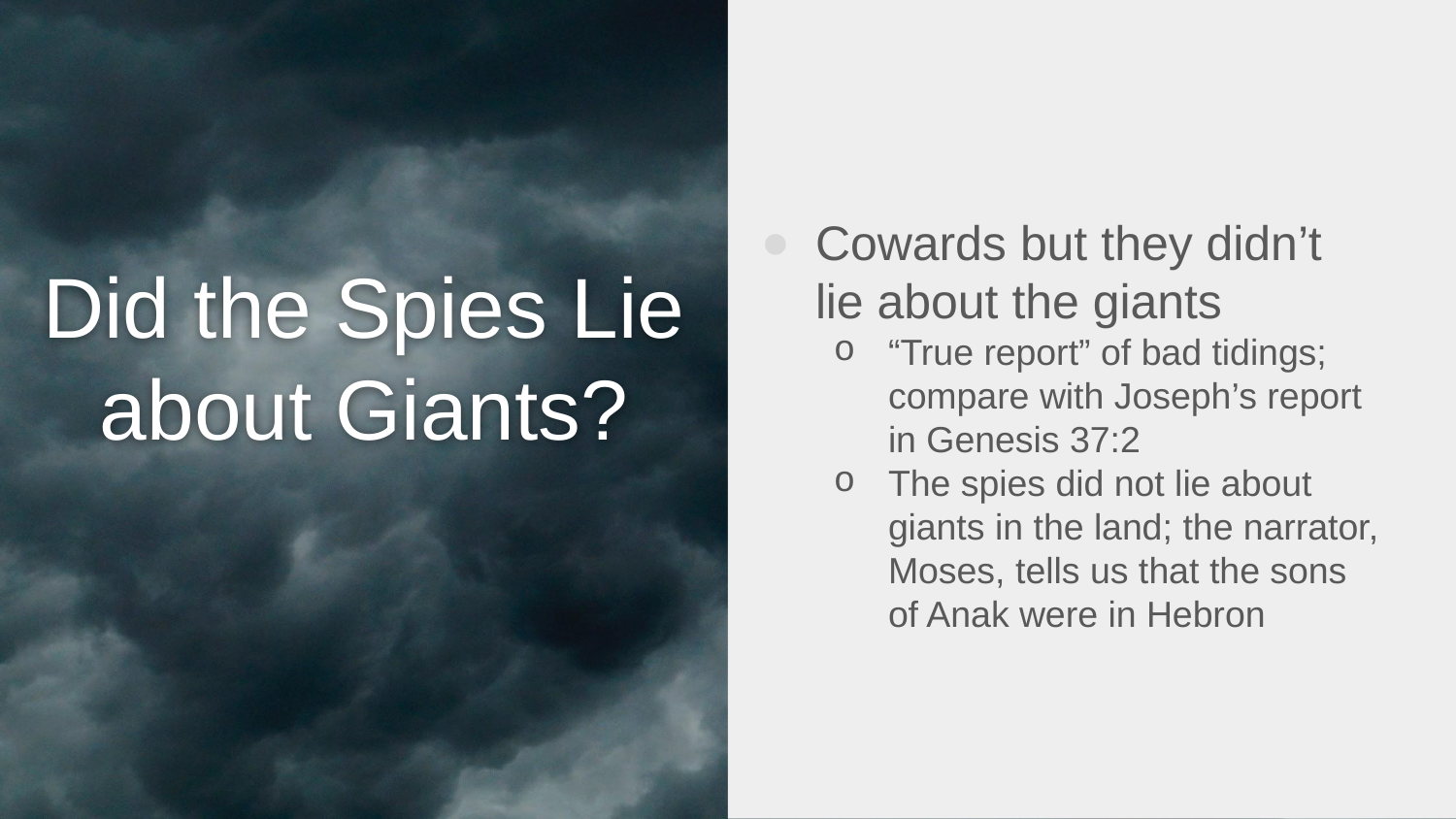

Cowards but they didn’t lie about the giants
“True report” of bad tidings; compare with Joseph’s report in Genesis 37:2
The spies did not lie about giants in the land; the narrator, Moses, tells us that the sons of Anak were in Hebron
# Did the Spies Lie about Giants?